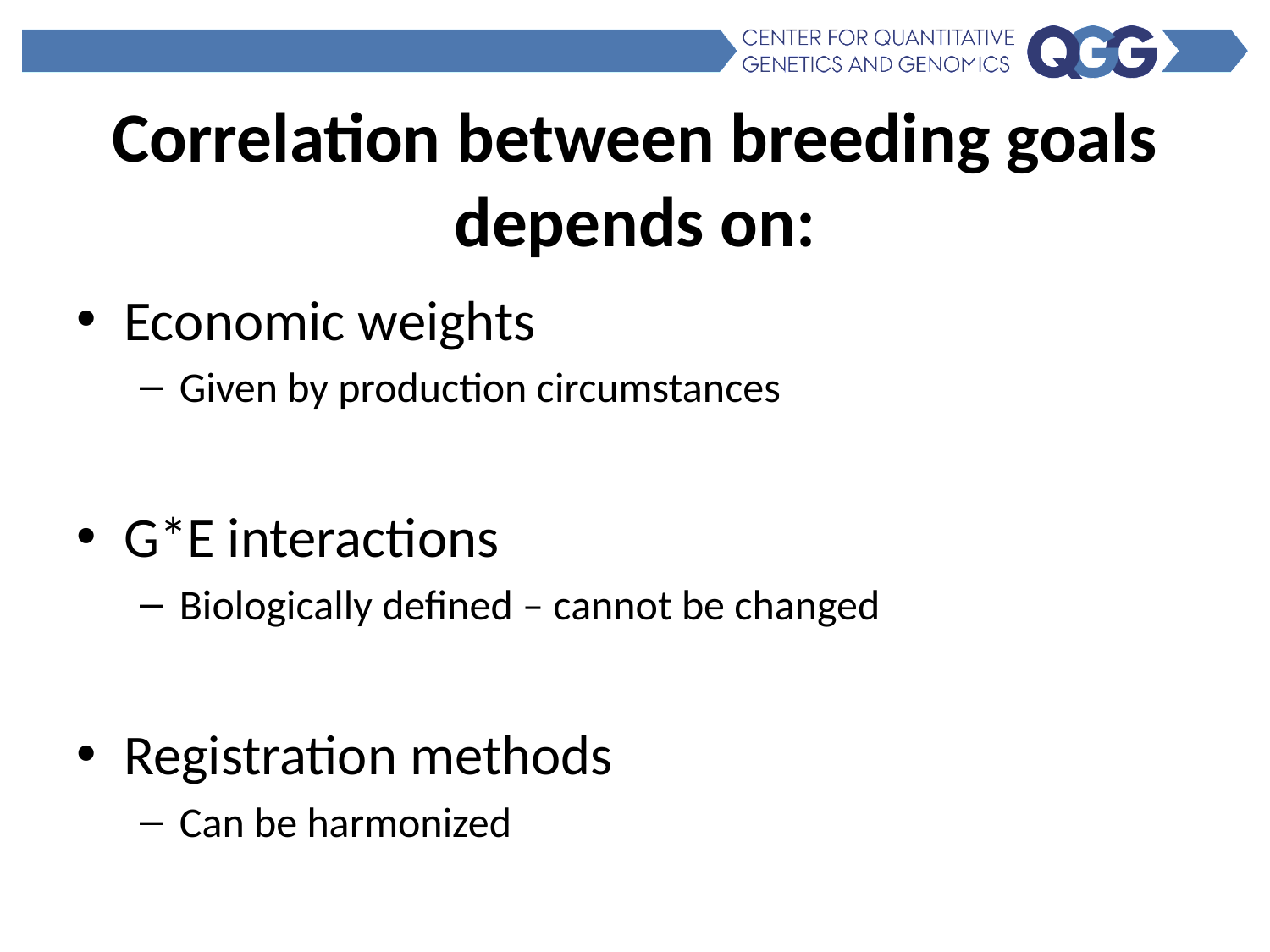

Correlation between breeding goals depends on:
Economic weights
Given by production circumstances

G*E interactions
Biologically defined – cannot be changed

Registration methods
Can be harmonized